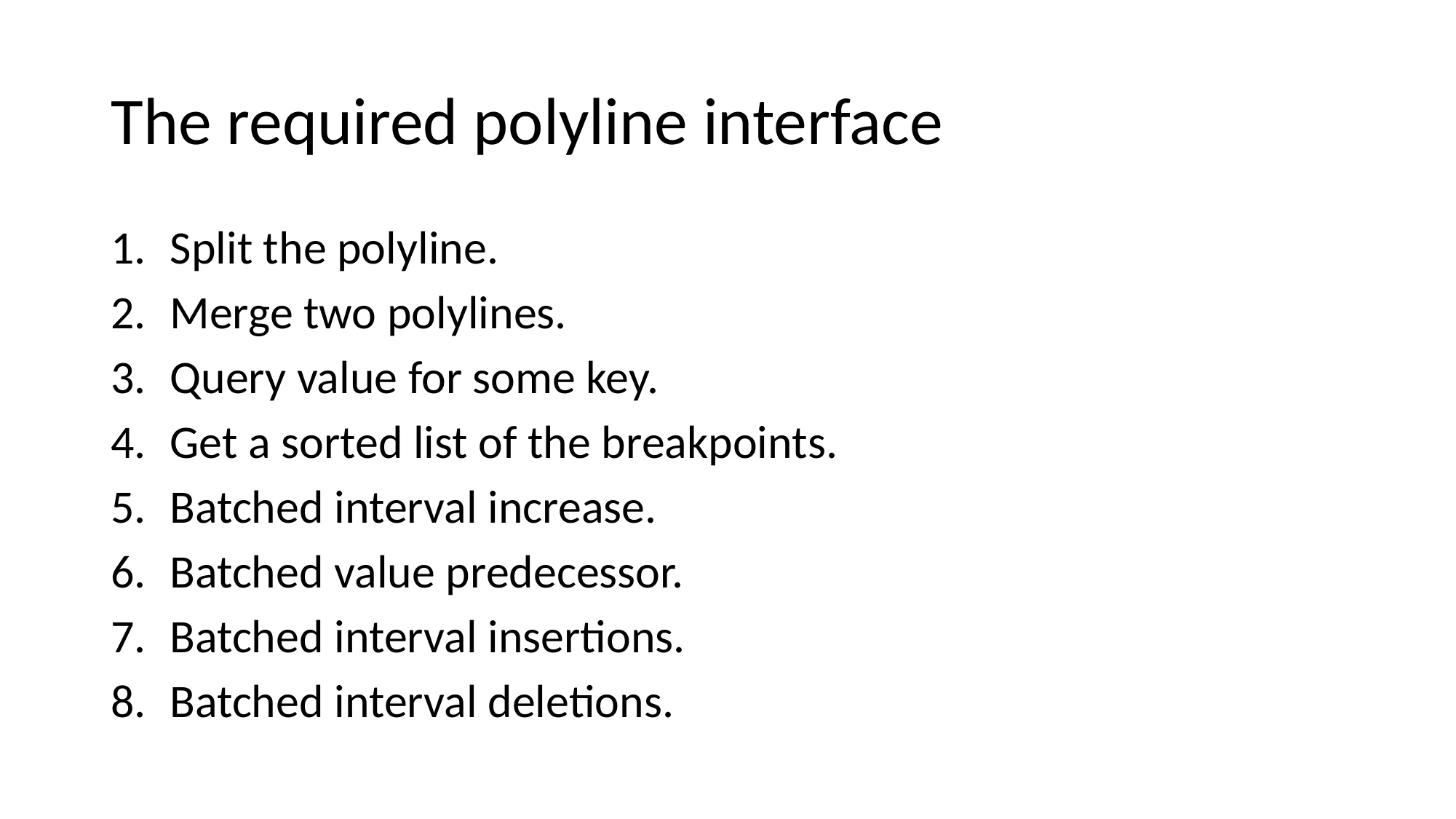

# The required polyline interface
Split the polyline.
Merge two polylines.
Query value for some key.
Get a sorted list of the breakpoints.
Batched interval increase.
Batched value predecessor.
Batched interval insertions.
Batched interval deletions.